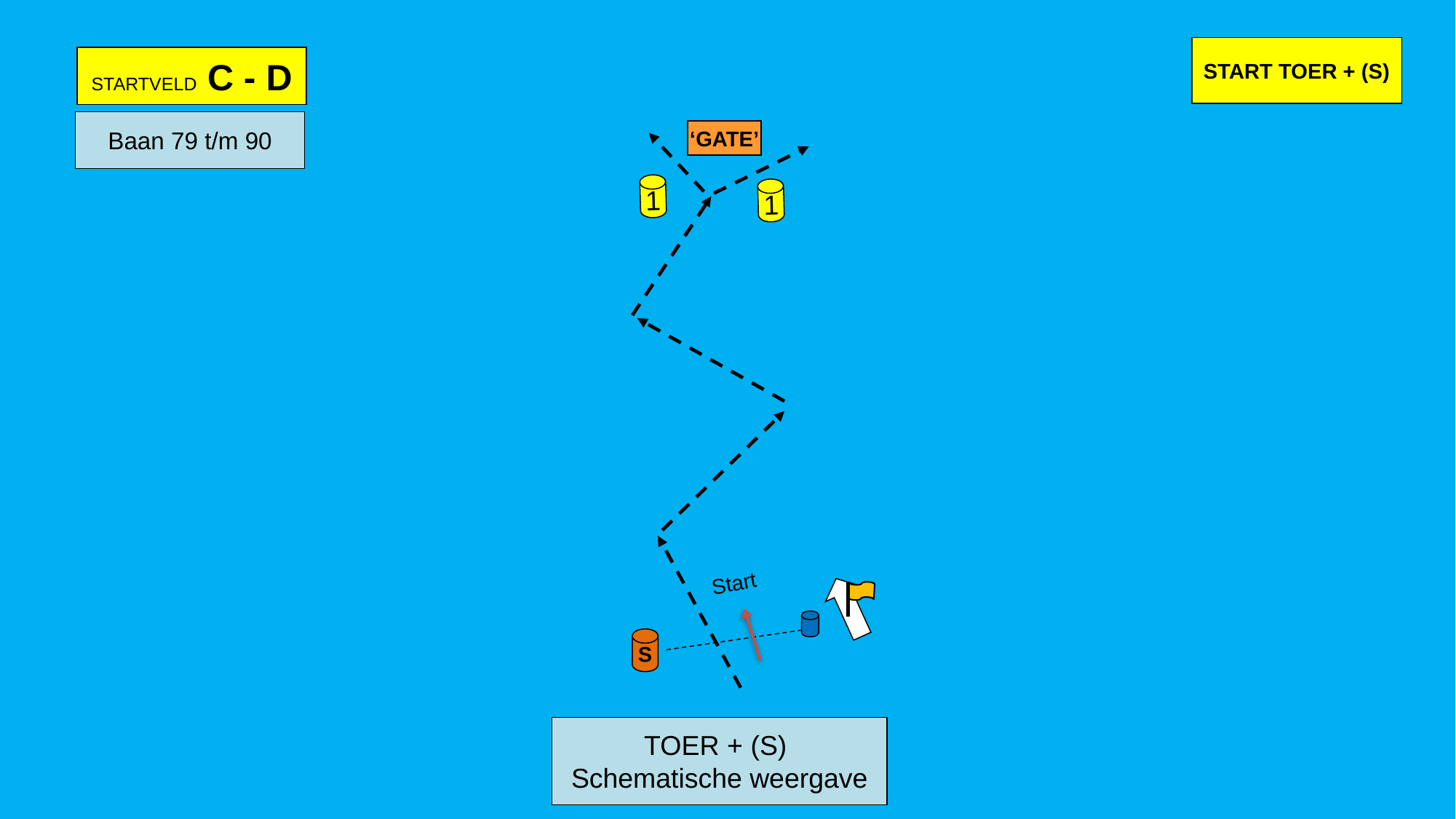

START TOER + (S)
STARTVELD  C - D
Baan 79 t/m 90
‘GATE’

1
1

Start

S

TOER + (S)
Schematische weergave